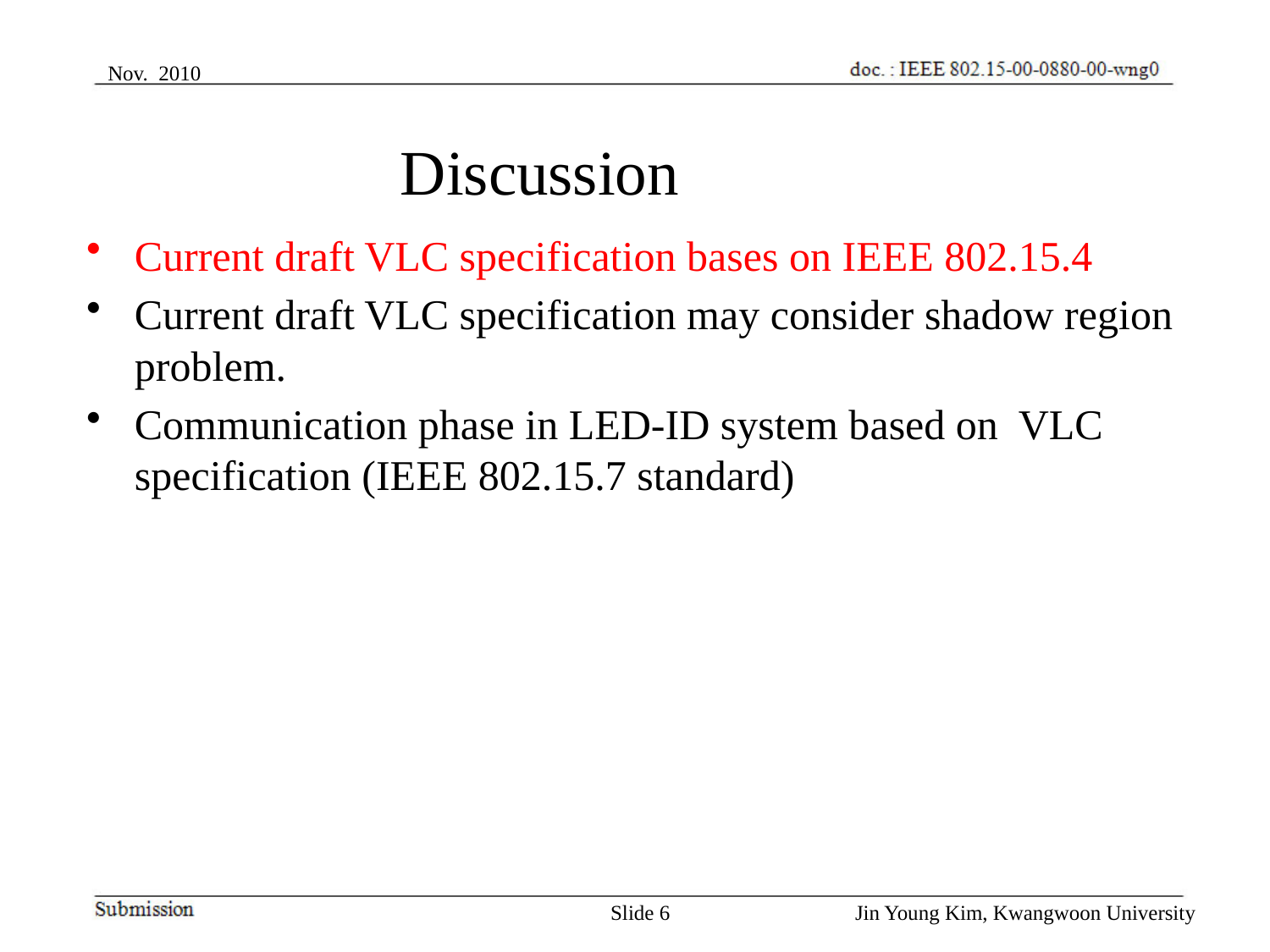

Nov.  2010

Discussion
Current draft VLC specification bases on IEEE 802.15.4
Current draft VLC specification may consider shadow region problem.
Communication phase in LED-ID system based on  VLC specification (IEEE 802.15.7 standard)

Slide 6
Jin Young Kim, Kwangwoon University